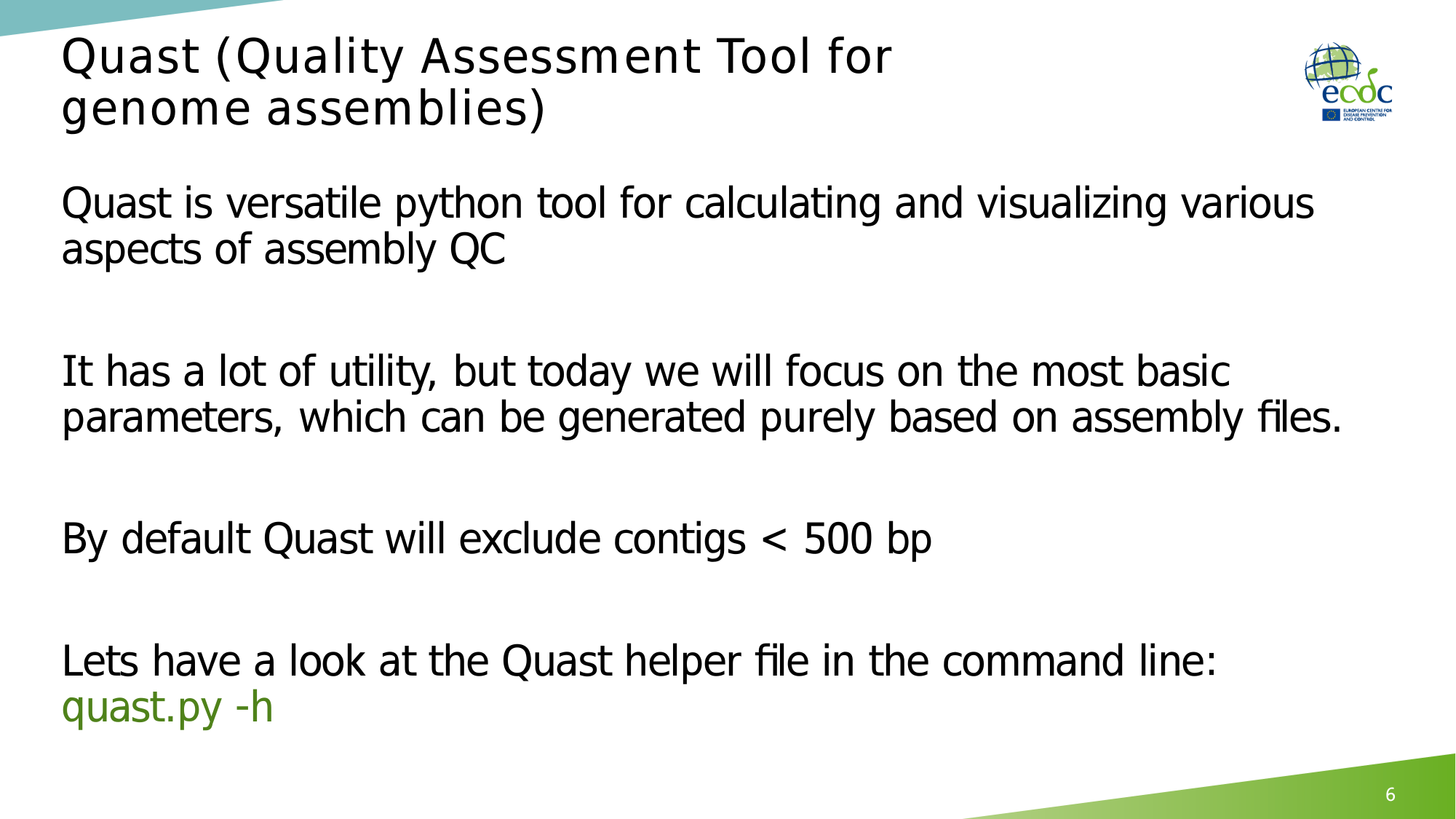

# Quast (Quality Assessment Tool for genome assemblies)
Quast is versatile python tool for calculating and visualizing various aspects of assembly QC

It has a lot of utility, but today we will focus on the most basic parameters, which can be generated purely based on assembly files.

By default Quast will exclude contigs < 500 bp

Lets have a look at the Quast helper file in the command line: quast.py -h

6